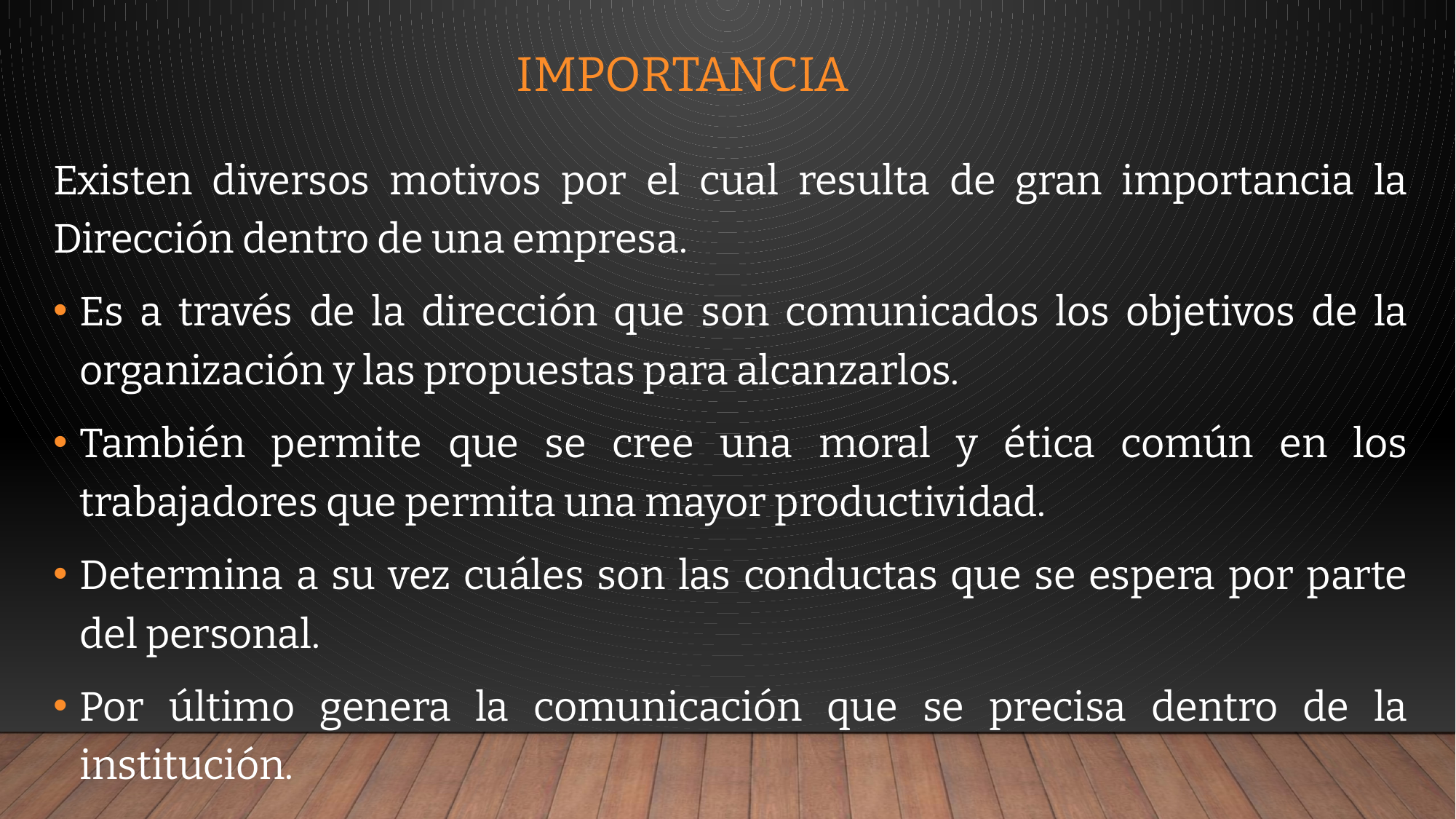

# IMPORTANCIA
Existen diversos motivos por el cual resulta de gran importancia la Dirección dentro de una empresa.
Es a través de la dirección que son comunicados los objetivos de la organización y las propuestas para alcanzarlos.
También permite que se cree una moral y ética común en los trabajadores que permita una mayor productividad.
Determina a su vez cuáles son las conductas que se espera por parte del personal.
Por último genera la comunicación que se precisa dentro de la institución.